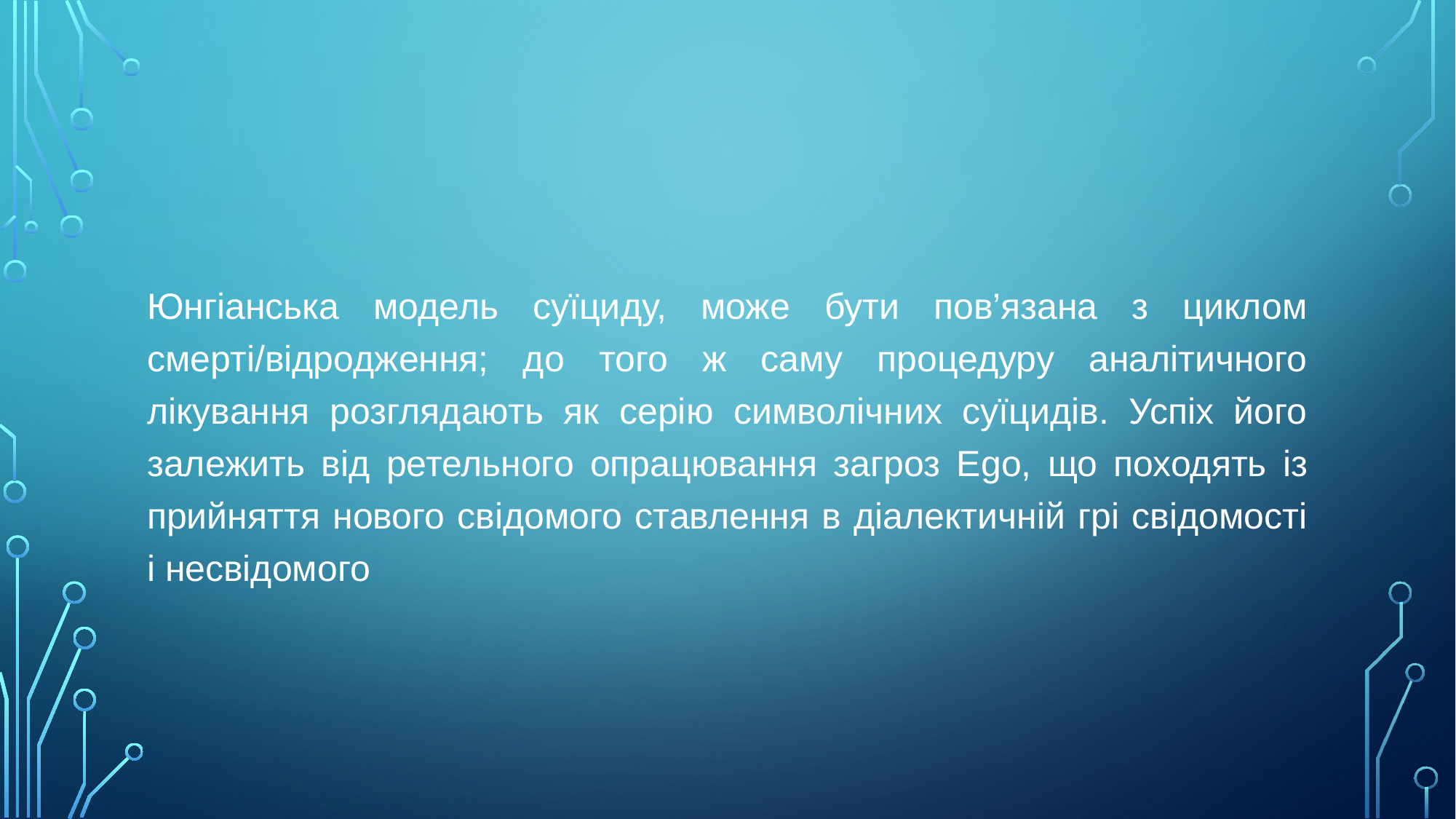

Юнгіанська модель суїциду, може бути пов’язана з циклом смерті/відродження; до того ж саму процедуру аналітичного лікування розглядають як серію символічних суїцидів. Успіх його залежить від ретельного опрацювання загроз Ego, що походять із прийняття нового свідомого ставлення в діалектичній грі свідомості і несвідомого